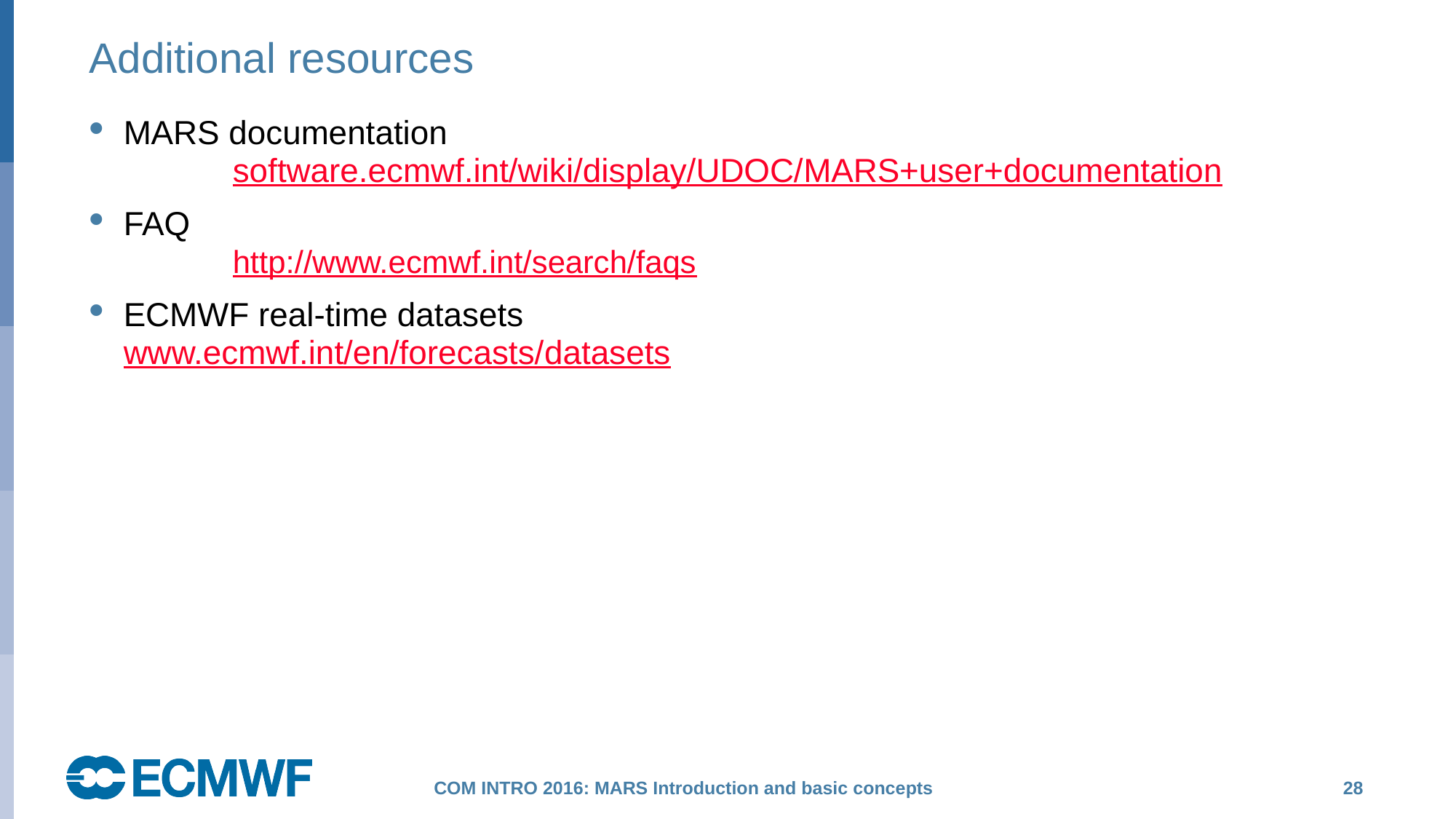

# Additional resources
MARS documentation
	software.ecmwf.int/wiki/display/UDOC/MARS+user+documentation
FAQ
	http://www.ecmwf.int/search/faqs
ECMWF real-time datasets 							www.ecmwf.int/en/forecasts/datasets
 28
COM INTRO 2016: MARS Introduction and basic concepts